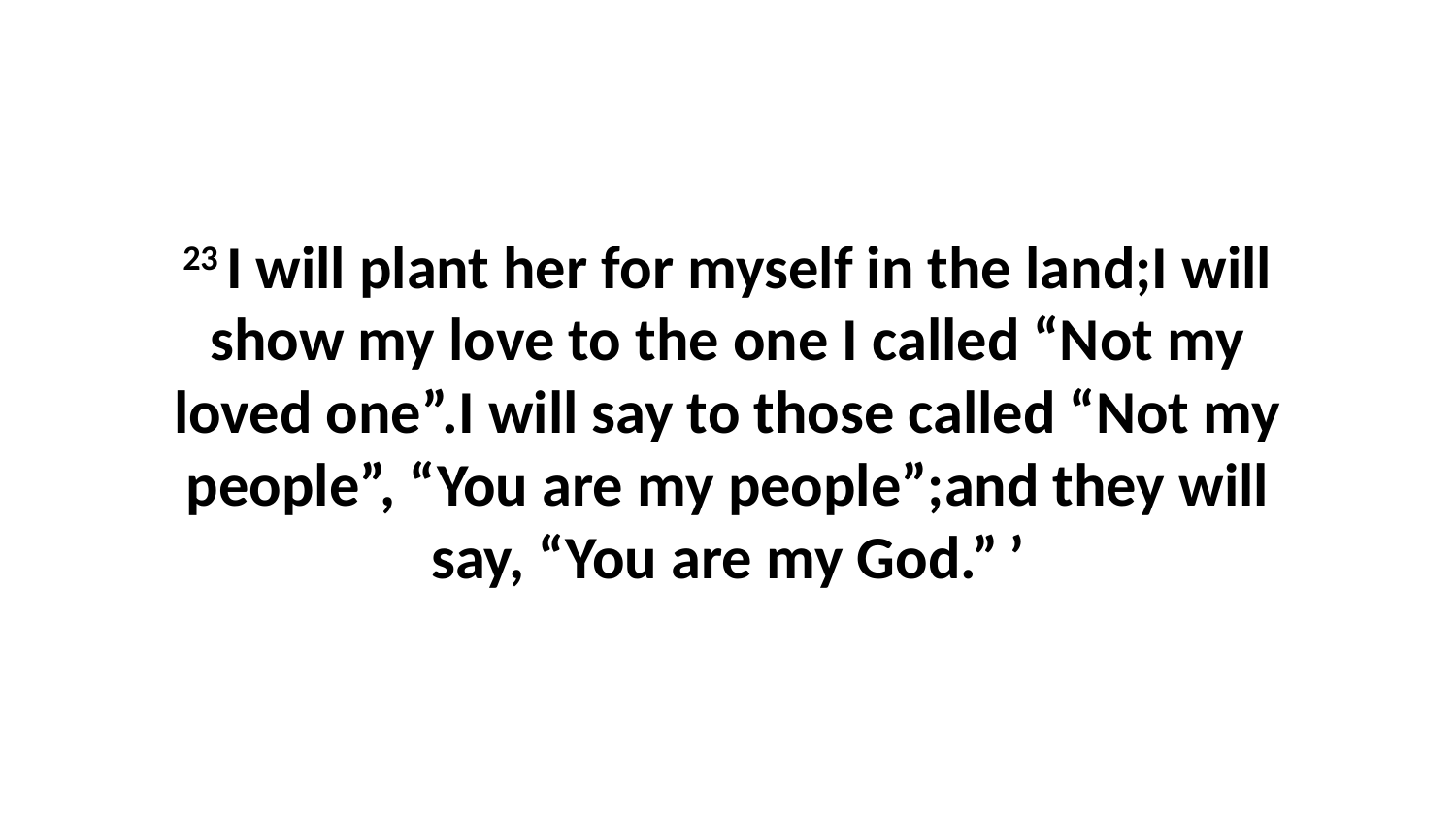

23 I will plant her for myself in the land;I will show my love to the one I called “Not my loved one”.I will say to those called “Not my people”, “You are my people”;and they will say, “You are my God.” ’